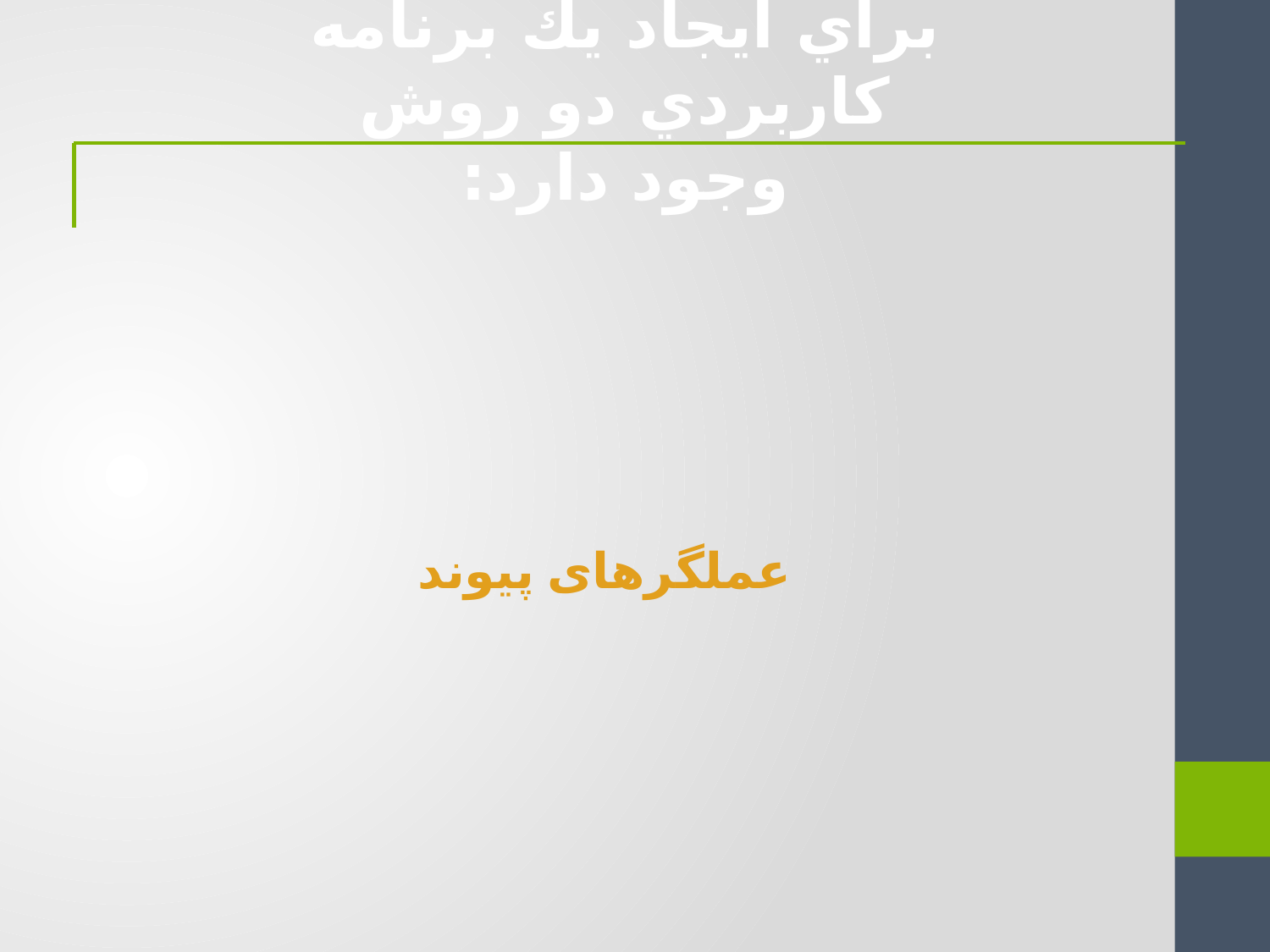

براي ايجاد يك برنامه كاربردي دو روش وجود دارد:
عملگرهای پيوند